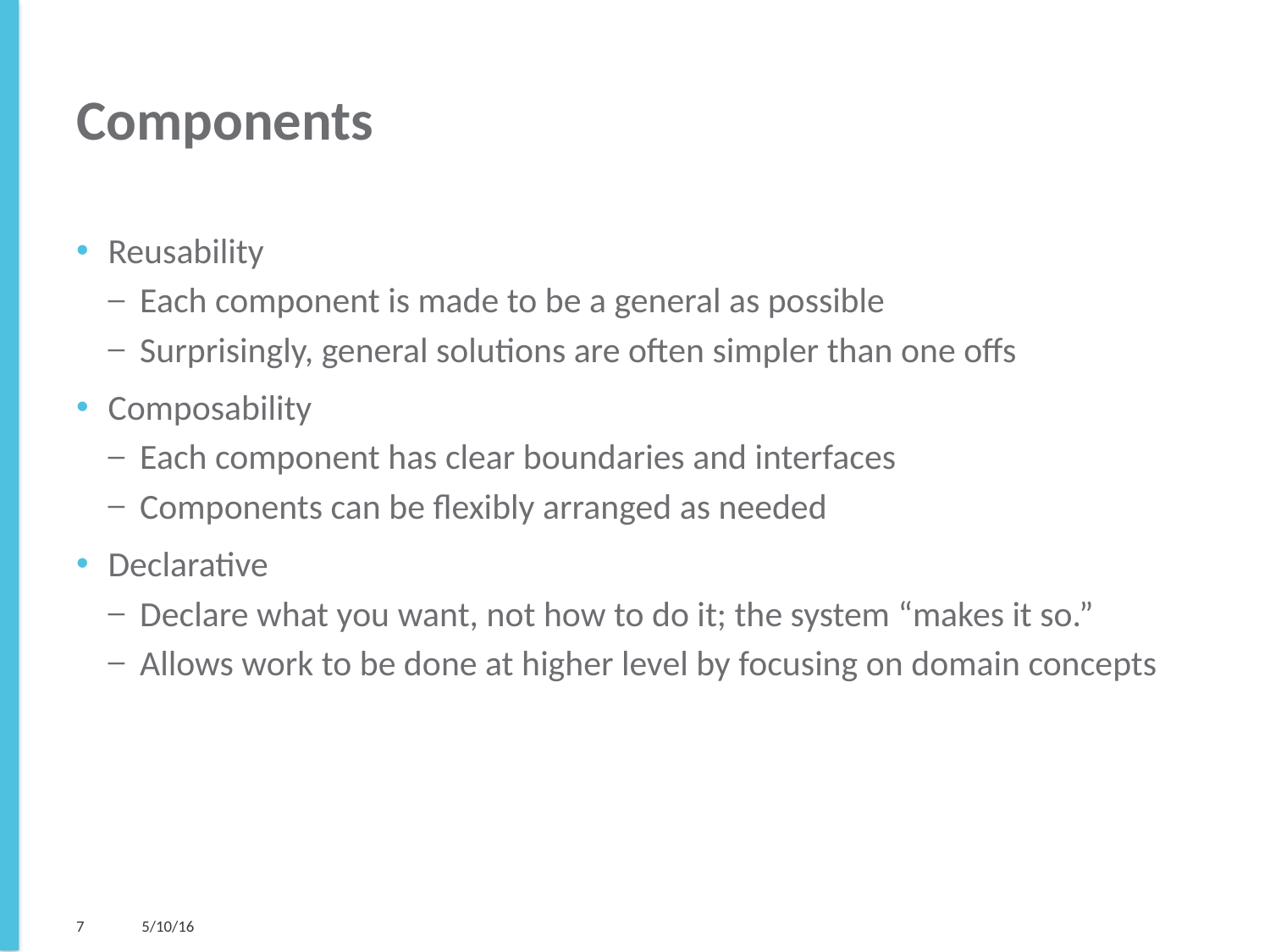

# Components
Reusability
Each component is made to be a general as possible
Surprisingly, general solutions are often simpler than one offs
Composability
Each component has clear boundaries and interfaces
Components can be flexibly arranged as needed
Declarative
Declare what you want, not how to do it; the system “makes it so.”
Allows work to be done at higher level by focusing on domain concepts

7
5/10/16